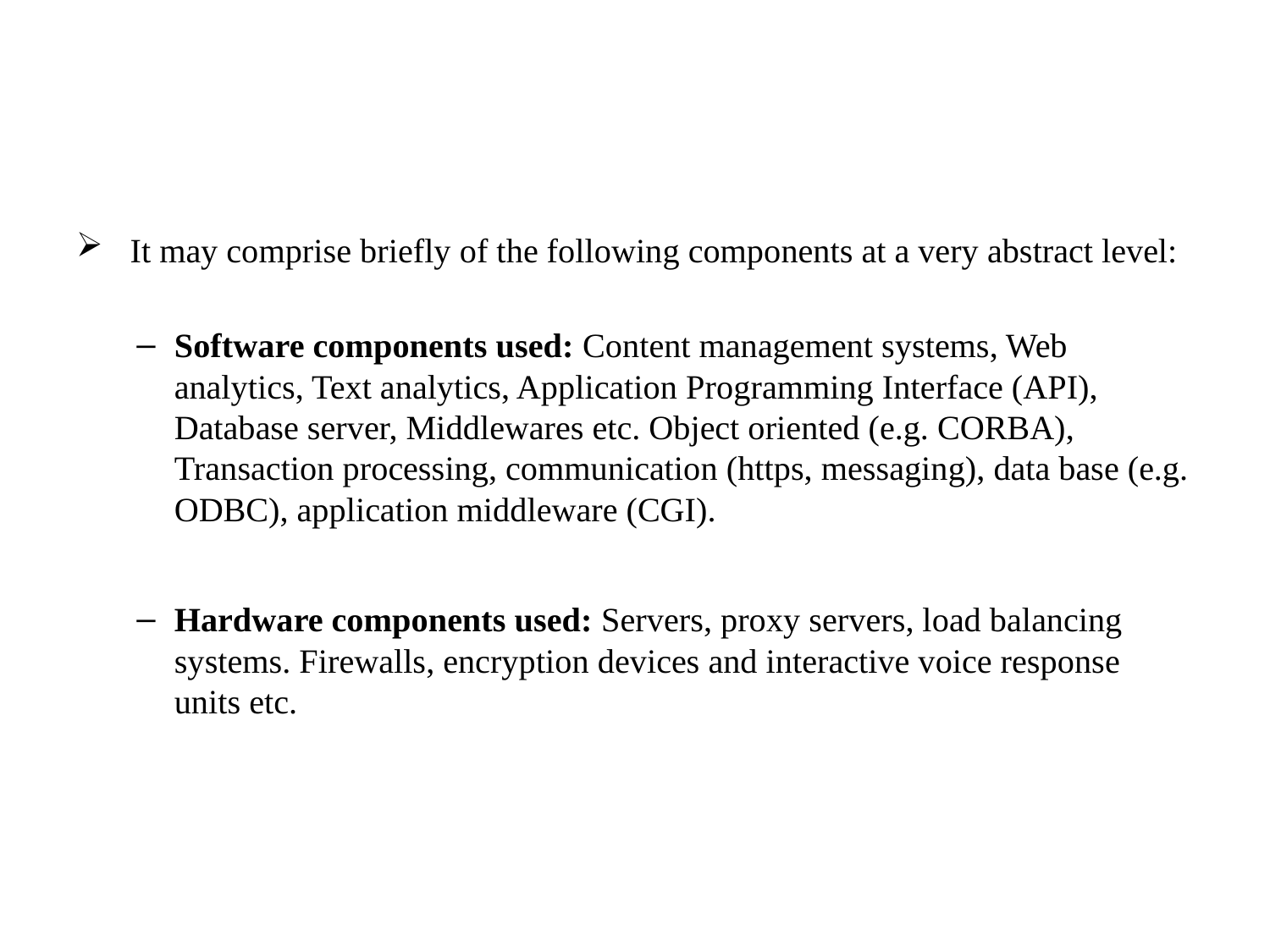

#
 It may comprise briefly of the following components at a very abstract level:

Software components used: Content management systems, Web analytics, Text analytics, Application Programming Interface (API), Database server, Middlewares etc. Object oriented (e.g. CORBA), Transaction processing, communication (https, messaging), data base (e.g. ODBC), application middleware (CGI).

Hardware components used: Servers, proxy servers, load balancing systems. Firewalls, encryption devices and interactive voice response units etc.